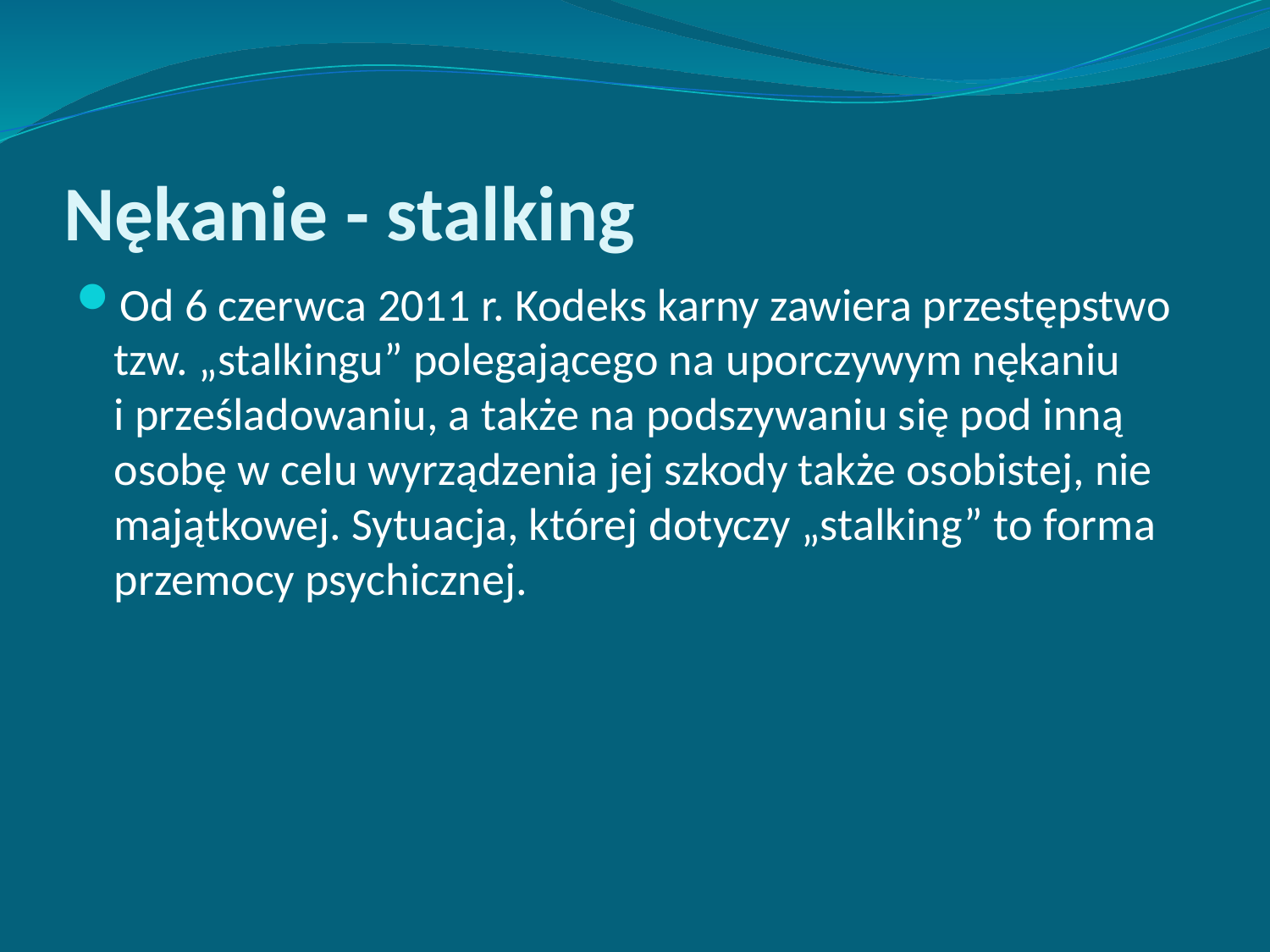

# Nękanie - stalking
Od 6 czerwca 2011 r. Kodeks karny zawiera przestępstwo tzw. „stalkingu” polegającego na uporczywym nękaniu i prześladowaniu, a także na podszywaniu się pod inną osobę w celu wyrządzenia jej szkody także osobistej, nie majątkowej. Sytuacja, której dotyczy „stalking” to forma przemocy psychicznej.